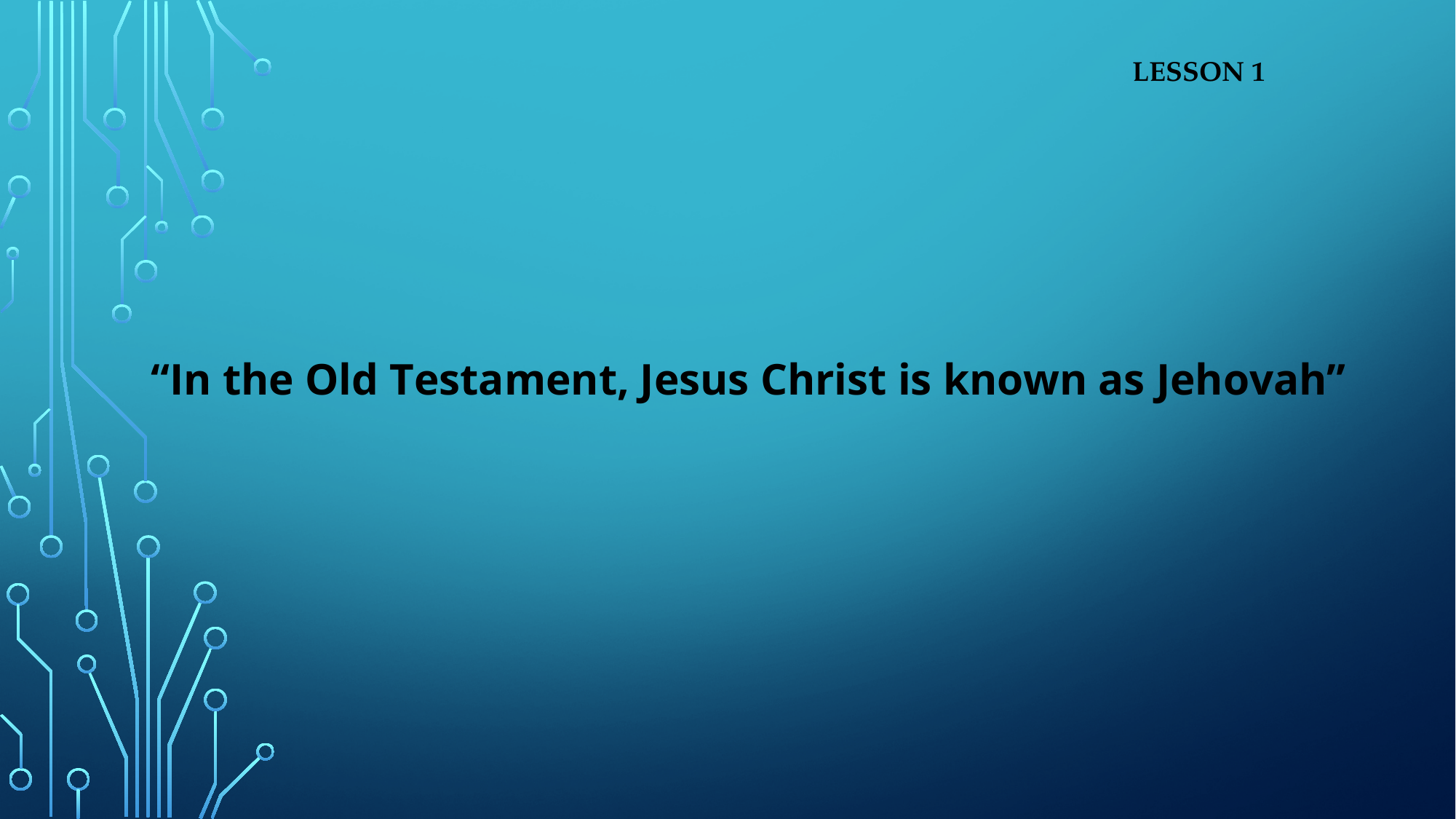

LESSON 1
“In the Old Testament, Jesus Christ is known as Jehovah”